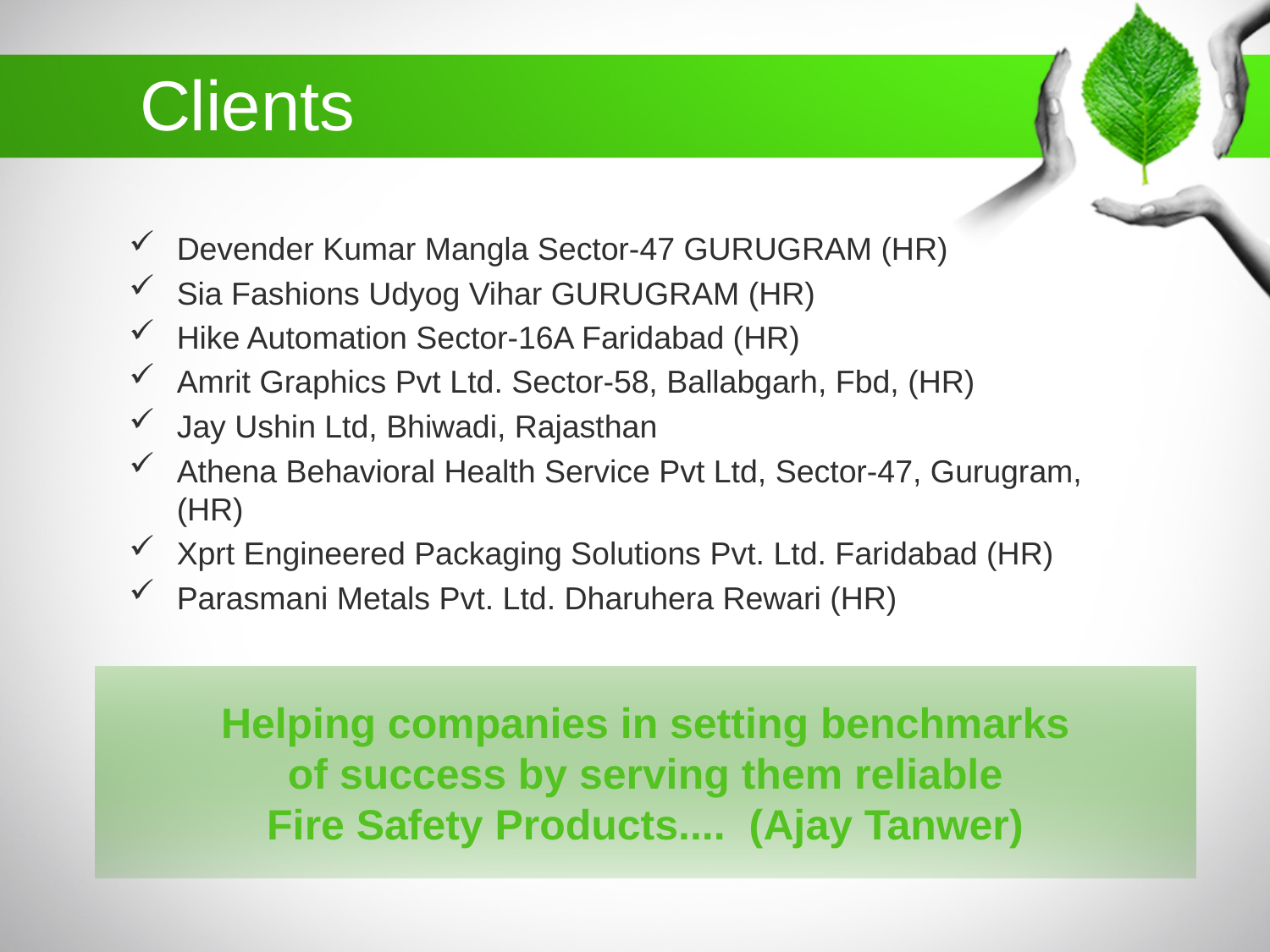

# Clients
Devender Kumar Mangla Sector-47 GURUGRAM (HR)
Sia Fashions Udyog Vihar GURUGRAM (HR)
Hike Automation Sector-16A Faridabad (HR)
Amrit Graphics Pvt Ltd. Sector-58, Ballabgarh, Fbd, (HR)
Jay Ushin Ltd, Bhiwadi, Rajasthan
Athena Behavioral Health Service Pvt Ltd, Sector-47, Gurugram, (HR)
Xprt Engineered Packaging Solutions Pvt. Ltd. Faridabad (HR)
Parasmani Metals Pvt. Ltd. Dharuhera Rewari (HR)
Helping companies in setting benchmarks
of success by serving them reliable
Fire Safety Products....  (Ajay Tanwer)